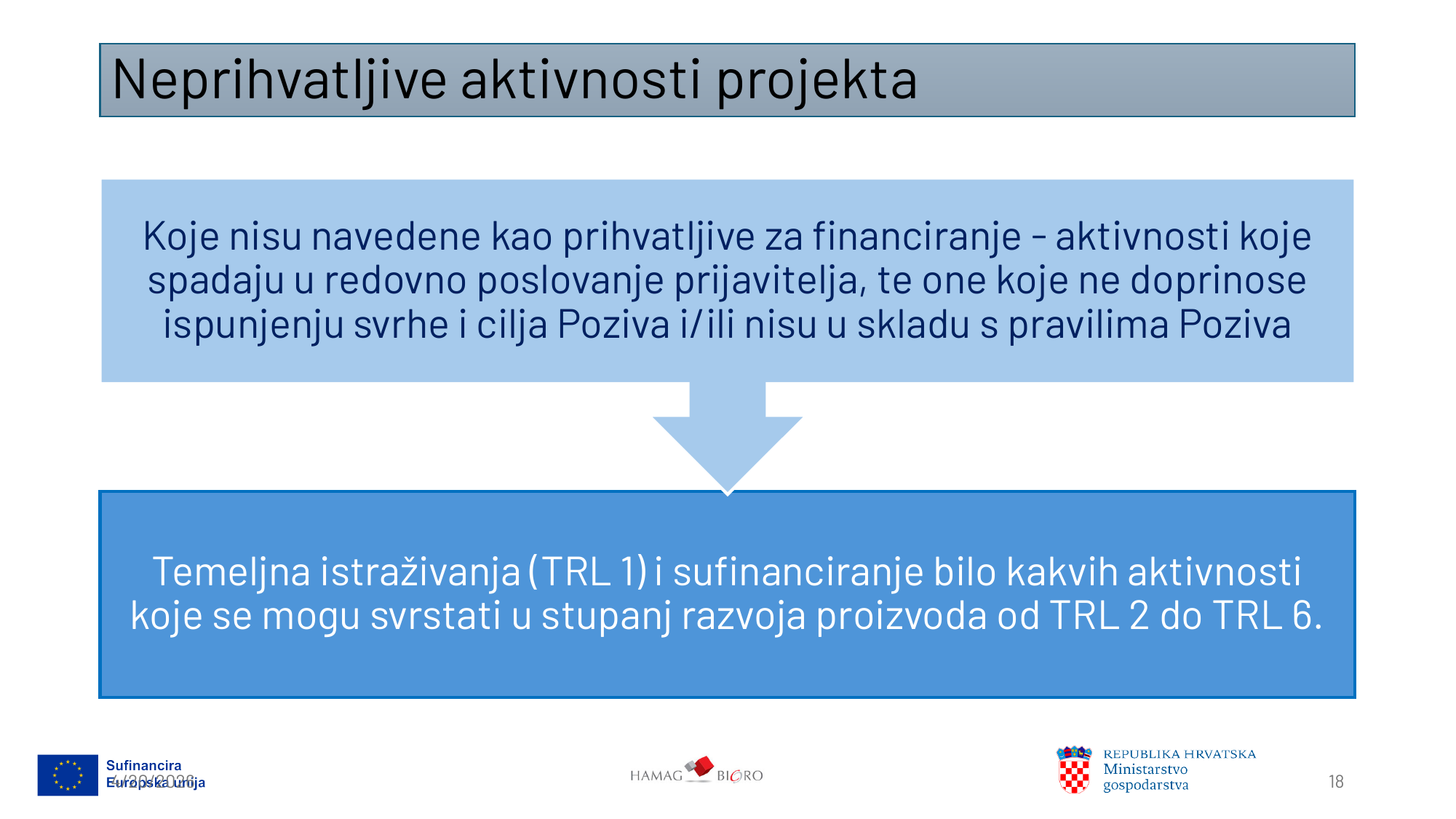

# Neprihvatljive aktivnosti projekta
Temeljna istraživanja (TRL 1) i sufinanciranje bilo kakvih aktivnosti koje se mogu svrstati u stupanj razvoja proizvoda od TRL 2 do TRL 6.
Koje nisu navedene kao prihvatljive za financiranje - aktivnosti koje spadaju u redovno poslovanje prijavitelja, te one koje ne doprinose ispunjenju svrhe i cilja Poziva i/ili nisu u skladu s pravilima Poziva
4/20/2026
18